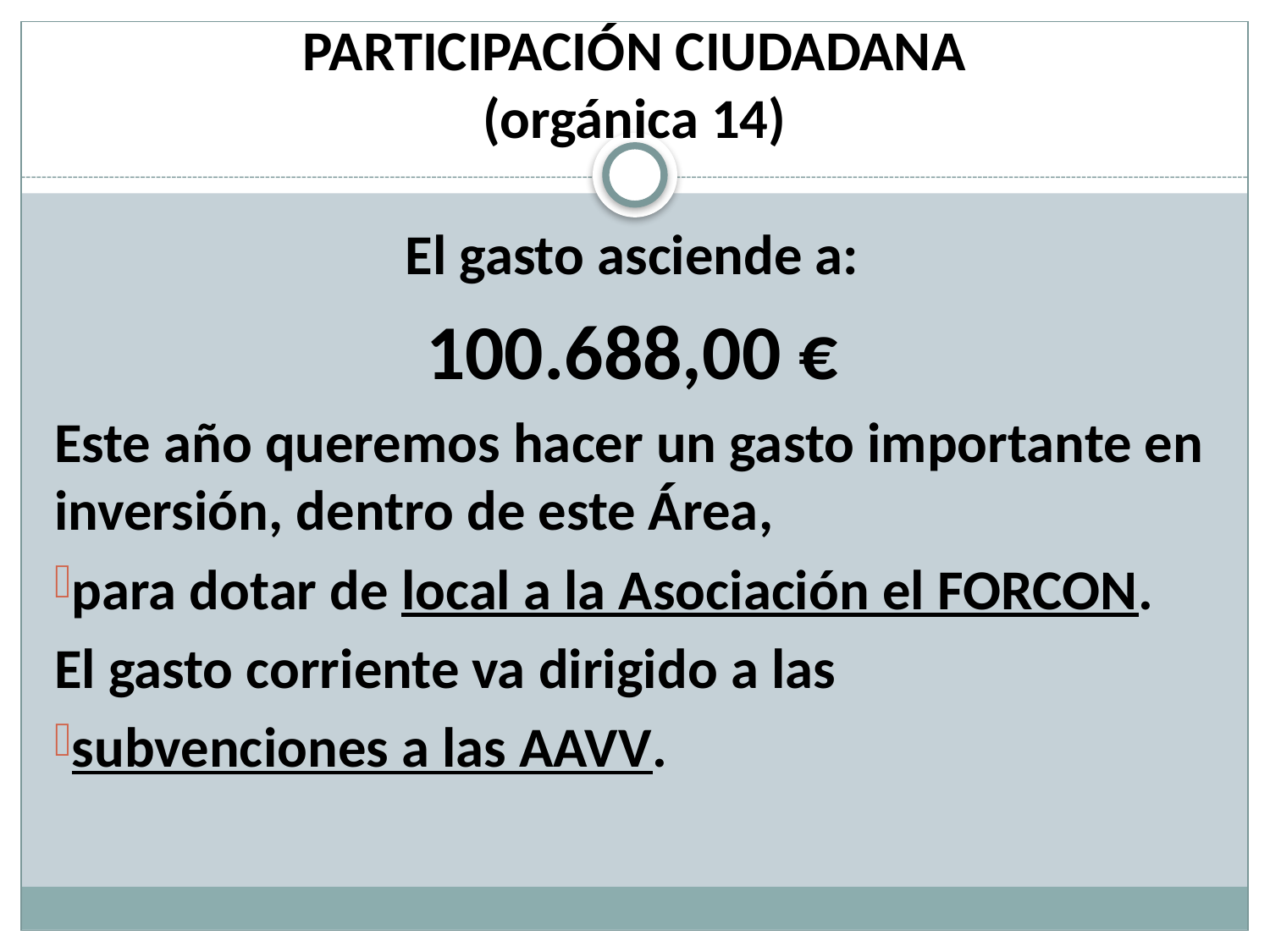

# PARTICIPACIÓN CIUDADANA (orgánica 14)
El gasto asciende a:
100.688,00 €
Este año queremos hacer un gasto importante en inversión, dentro de este Área,
para dotar de local a la Asociación el FORCON.
El gasto corriente va dirigido a las
subvenciones a las AAVV.